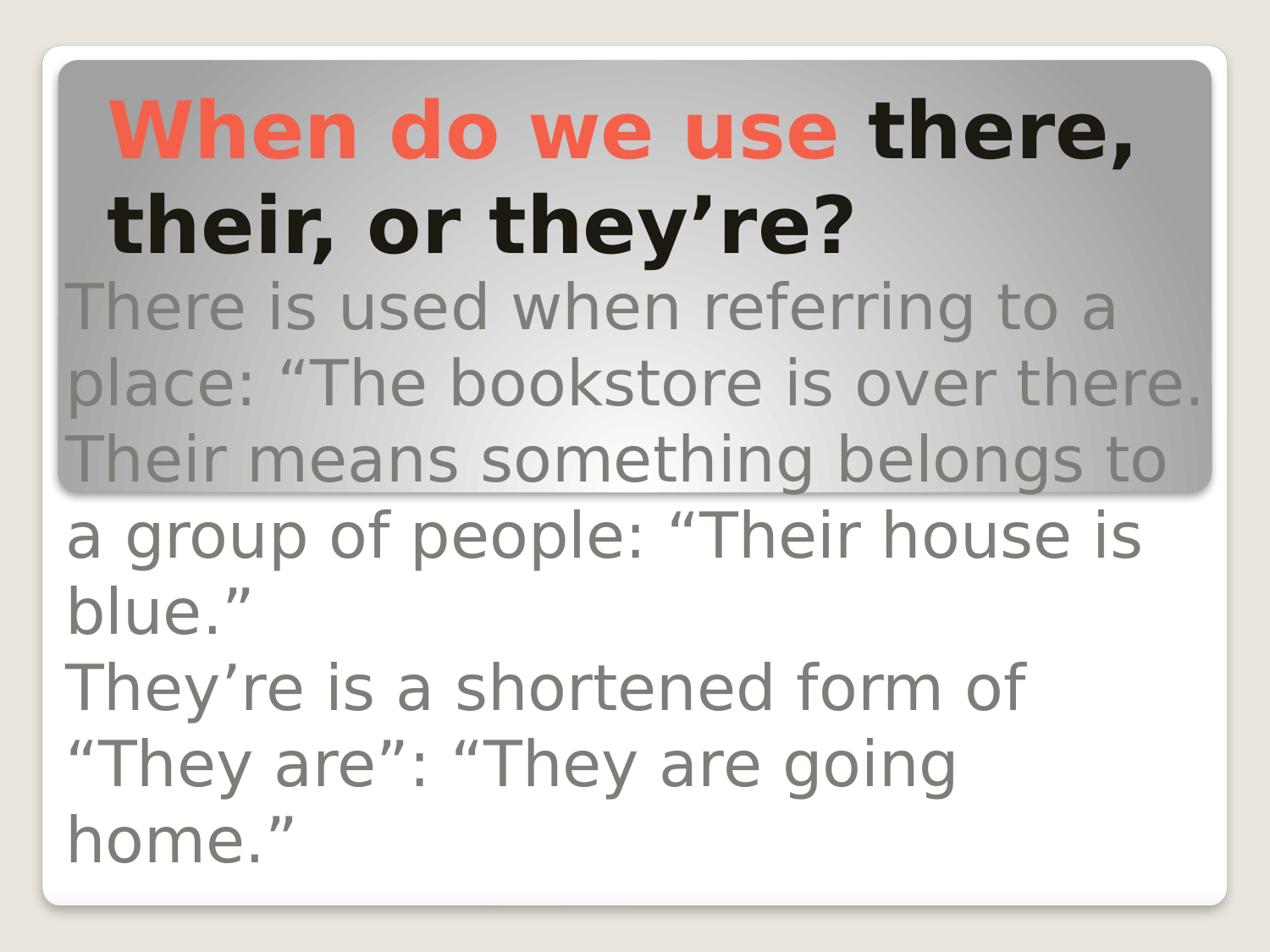

# When do we use there, their, or they’re?
There is used when referring to a place: “The bookstore is over there.
Their means something belongs to a group of people: “Their house is blue.”
They’re is a shortened form of “They are”: “They are going home.”